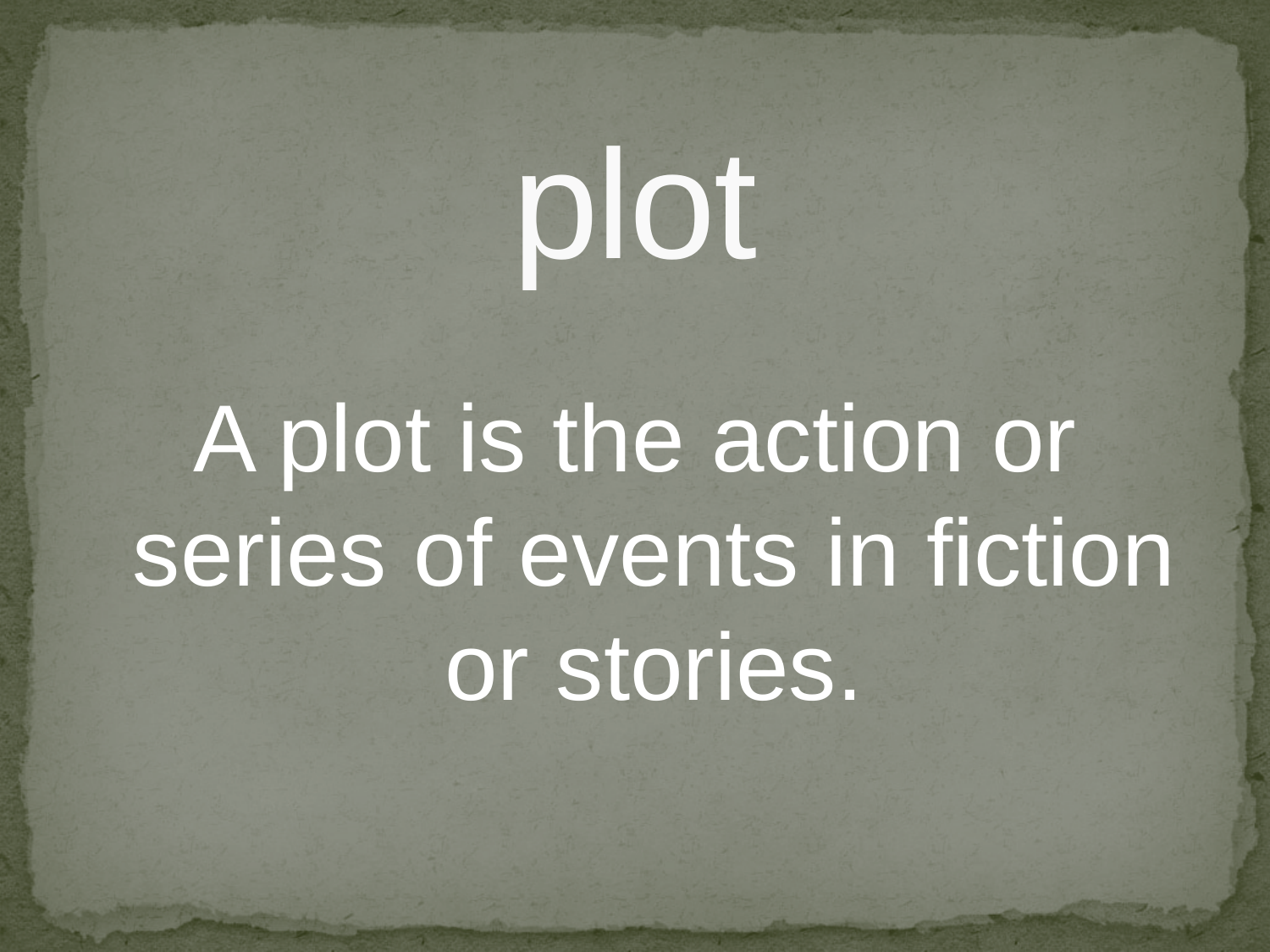

# plot
A plot is the action or series of events in fiction or stories.